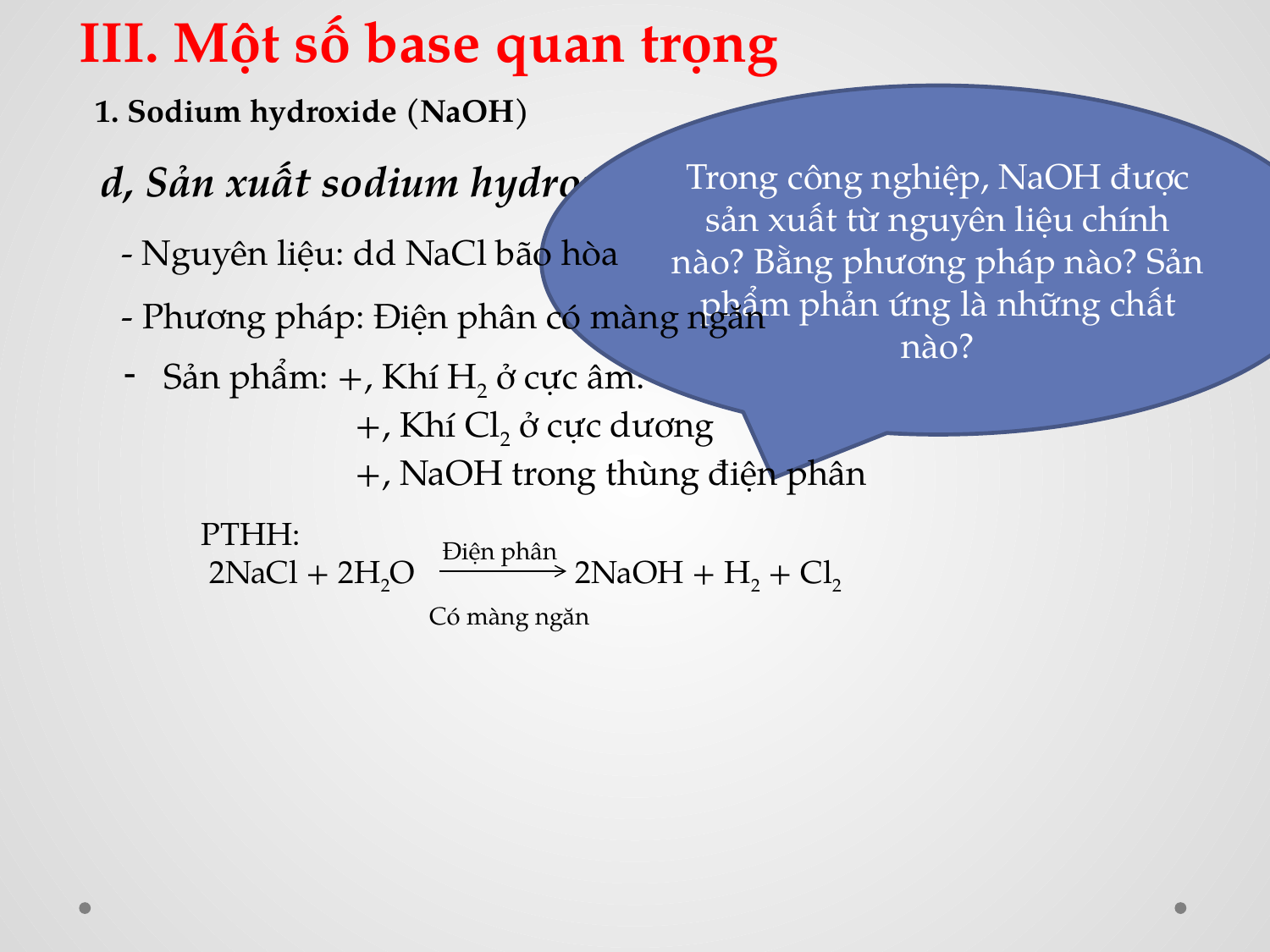

III. Một số base quan trọng
1. Sodium hydroxide (NaOH)
Trong công nghiệp, NaOH được sản xuất từ nguyên liệu chính nào? Bằng phương pháp nào? Sản phẩm phản ứng là những chất nào?
d, Sản xuất sodium hydroxide:
- Nguyên liệu: dd NaCl bão hòa
- Phương pháp: Điện phân có màng ngăn
Sản phẩm: +, Khí H2 ở cực âm.
                          +, Khí Cl2 ở cực dương
                          +, NaOH trong thùng điện phân
PTHH:
 2NaCl + 2H2O                    2NaOH + H2 + Cl2
Điện phân
Có màng ngăn